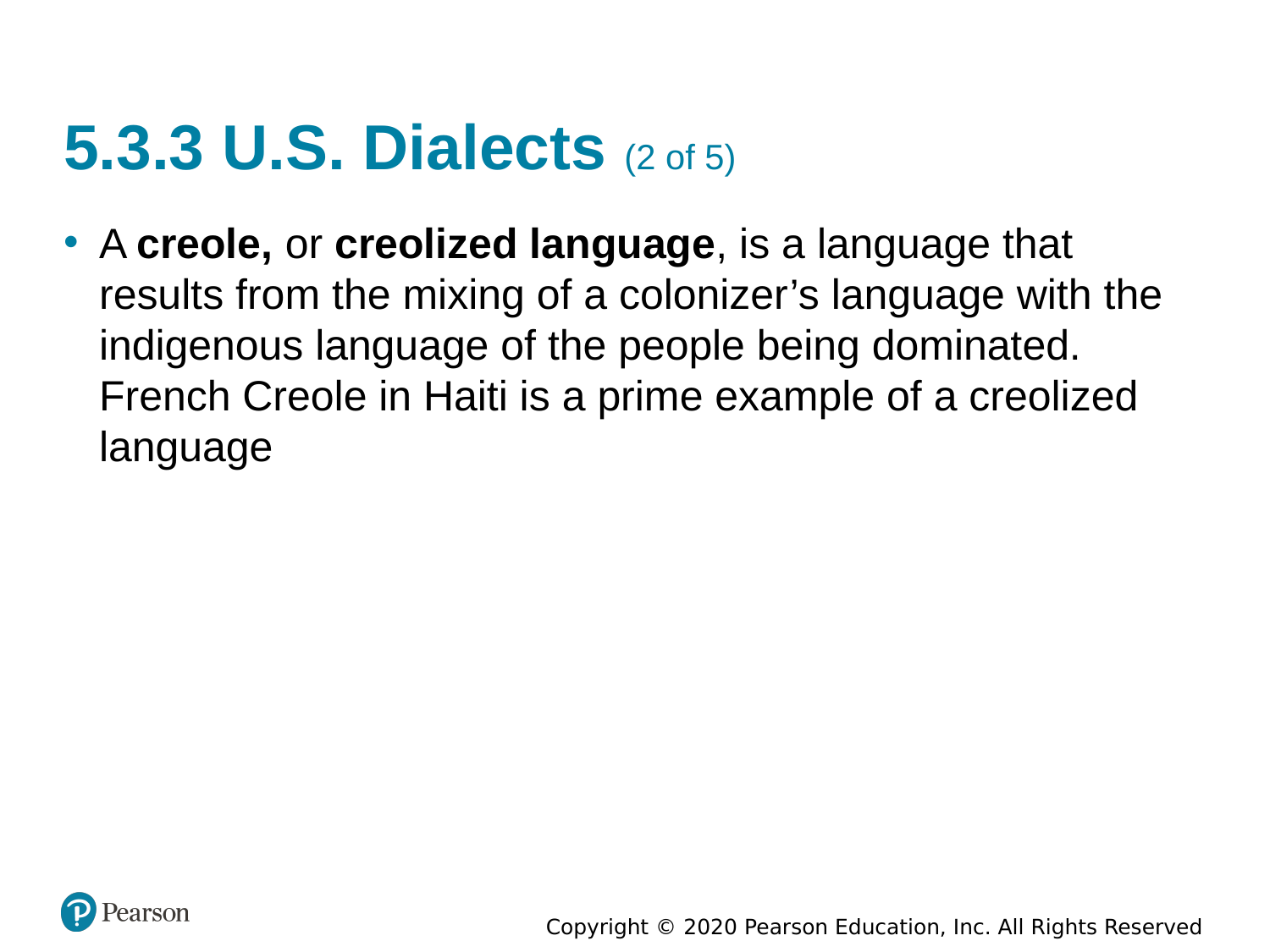

# 5.3.3 U.S. Dialects (2 of 5)
A creole, or creolized language, is a language that results from the mixing of a colonizer’s language with the indigenous language of the people being dominated. French Creole in Haiti is a prime example of a creolized language